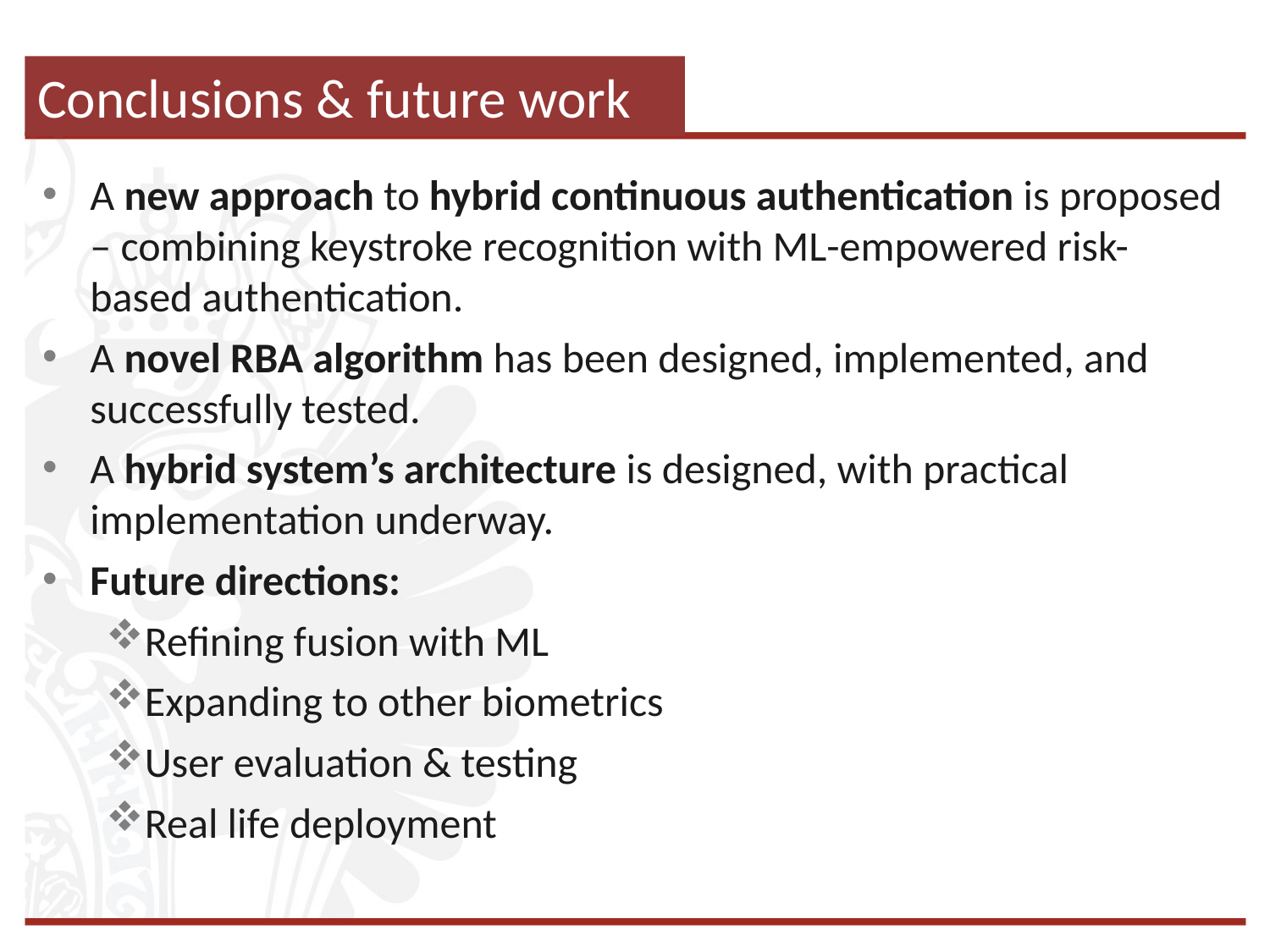

# Conclusions & future work
A new approach to hybrid continuous authentication is proposed – combining keystroke recognition with ML-empowered risk-based authentication.
A novel RBA algorithm has been designed, implemented, and successfully tested.
A hybrid system’s architecture is designed, with practical implementation underway.
Future directions:
Refining fusion with ML
Expanding to other biometrics
User evaluation & testing
Real life deployment